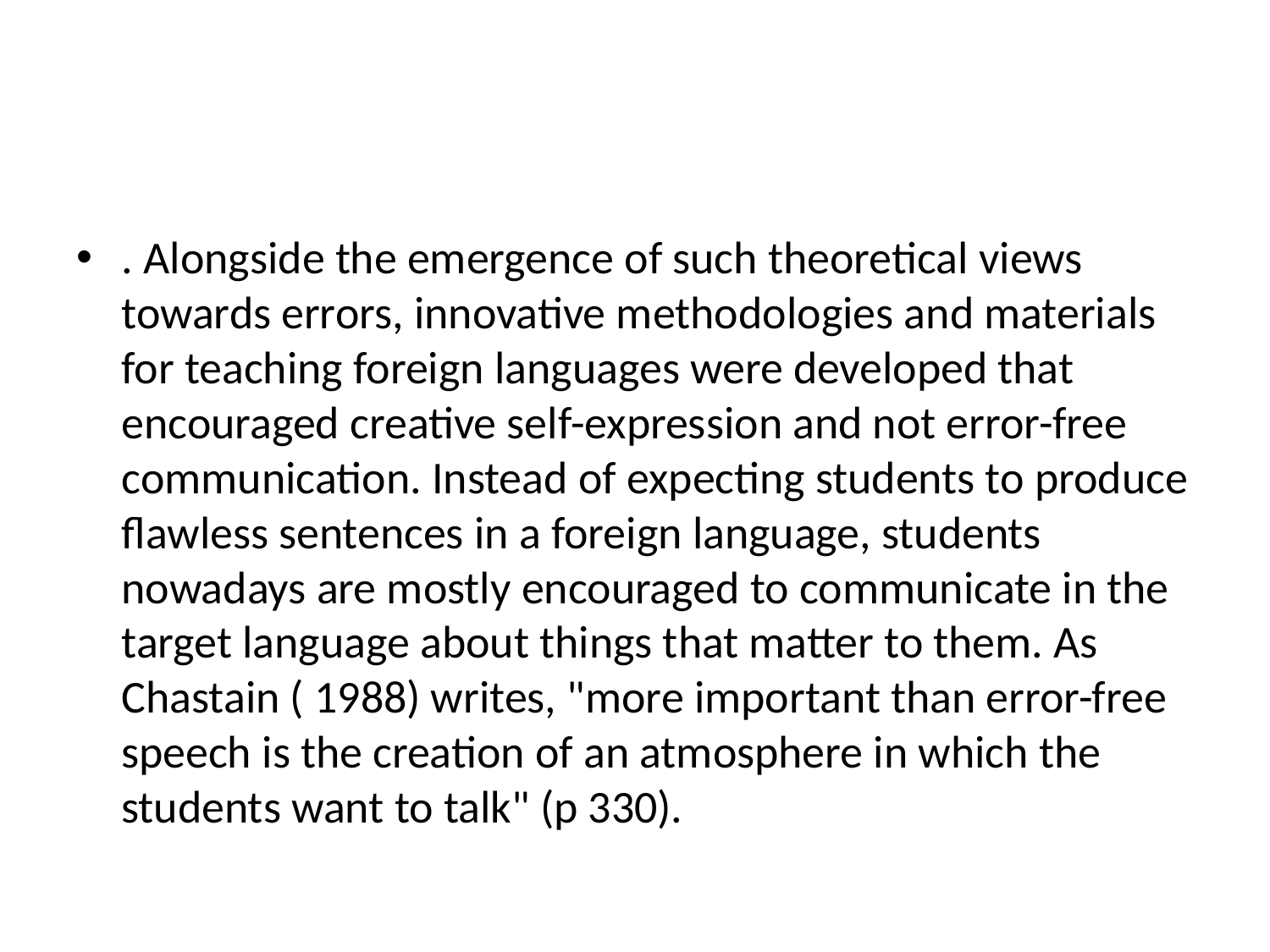

#
. Alongside the emergence of such theoretical views towards errors, innovative methodologies and materials for teaching foreign languages were developed that encouraged creative self-expression and not error-free communication. Instead of expecting students to produce flawless sentences in a foreign language, students nowadays are mostly encouraged to communicate in the target language about things that matter to them. As Chastain ( 1988) writes, "more important than error-free speech is the creation of an atmosphere in which the students want to talk" (p 330).